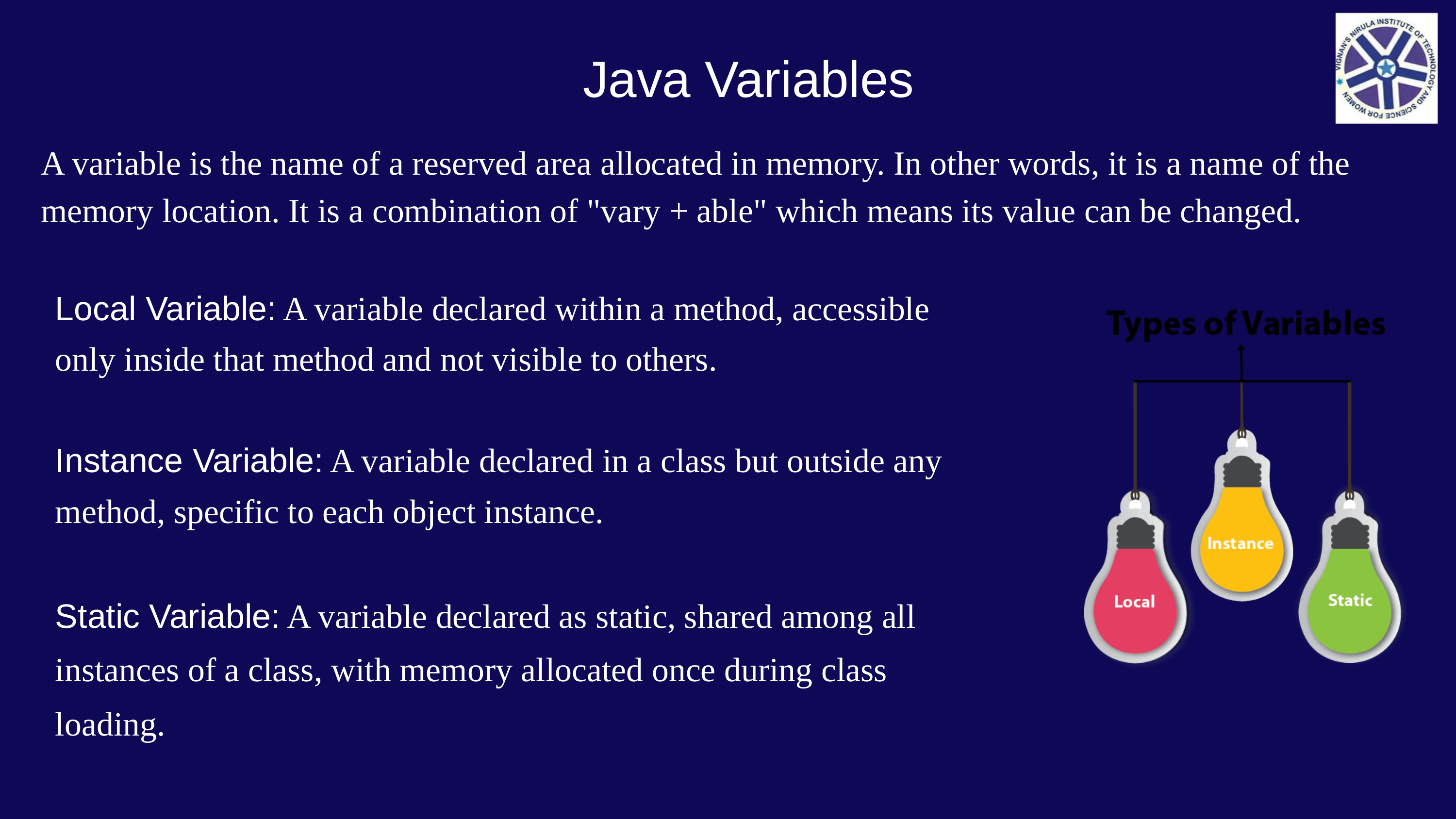

Java Variables
A variable is the name of a reserved area allocated in memory. In other words, it is a name of the memory location. It is a combination of "vary + able" which means its value can be changed.

Local Variable: A variable declared within a method, accessible only inside that method and not visible to others.

Instance Variable: A variable declared in a class but outside any method, specific to each object instance.

Static Variable: A variable declared as static, shared among all instances of a class, with memory allocated once during class loading.